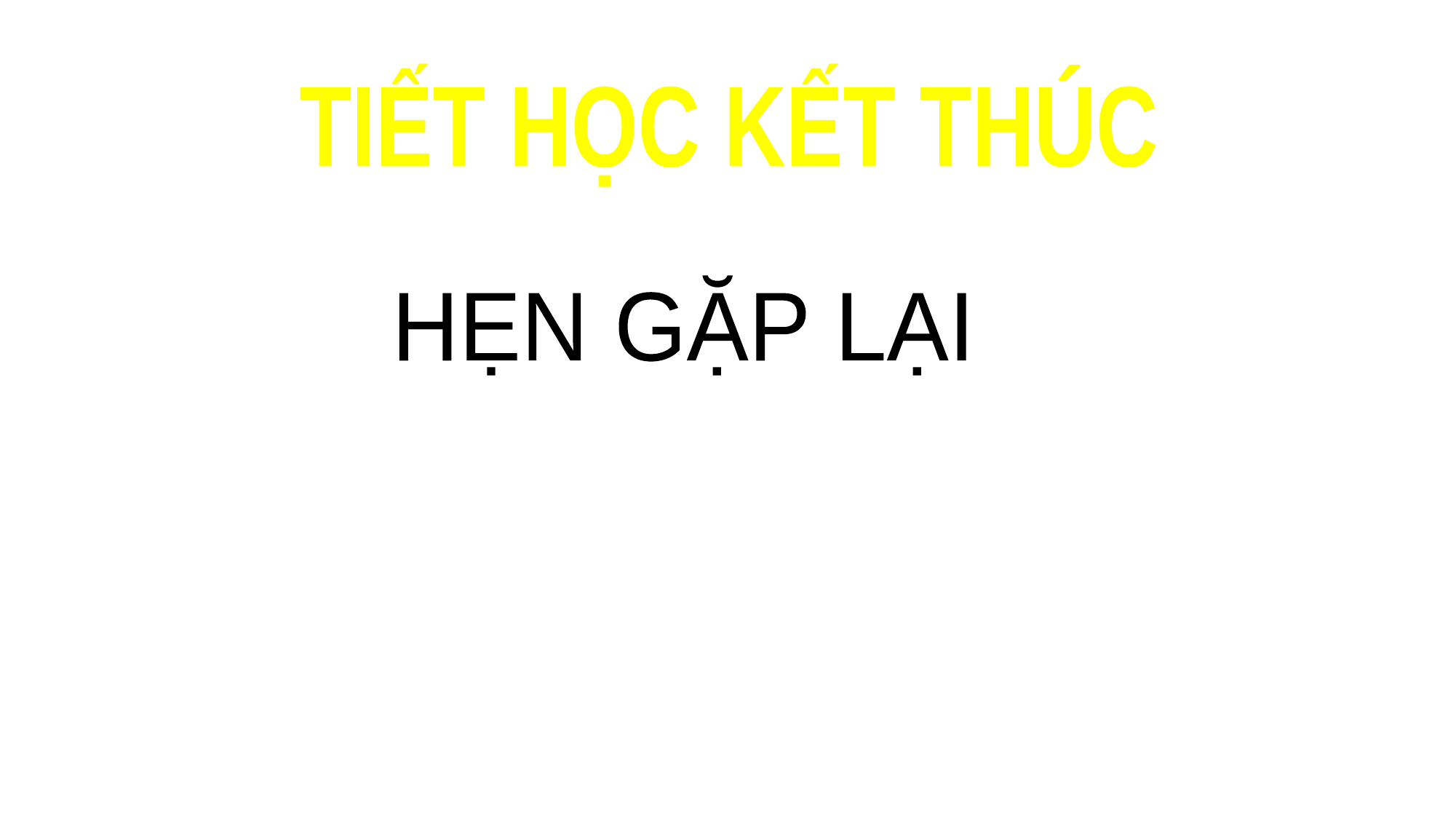

TIẾT HỌC KẾT THÚC
HẸN GẶP LẠI